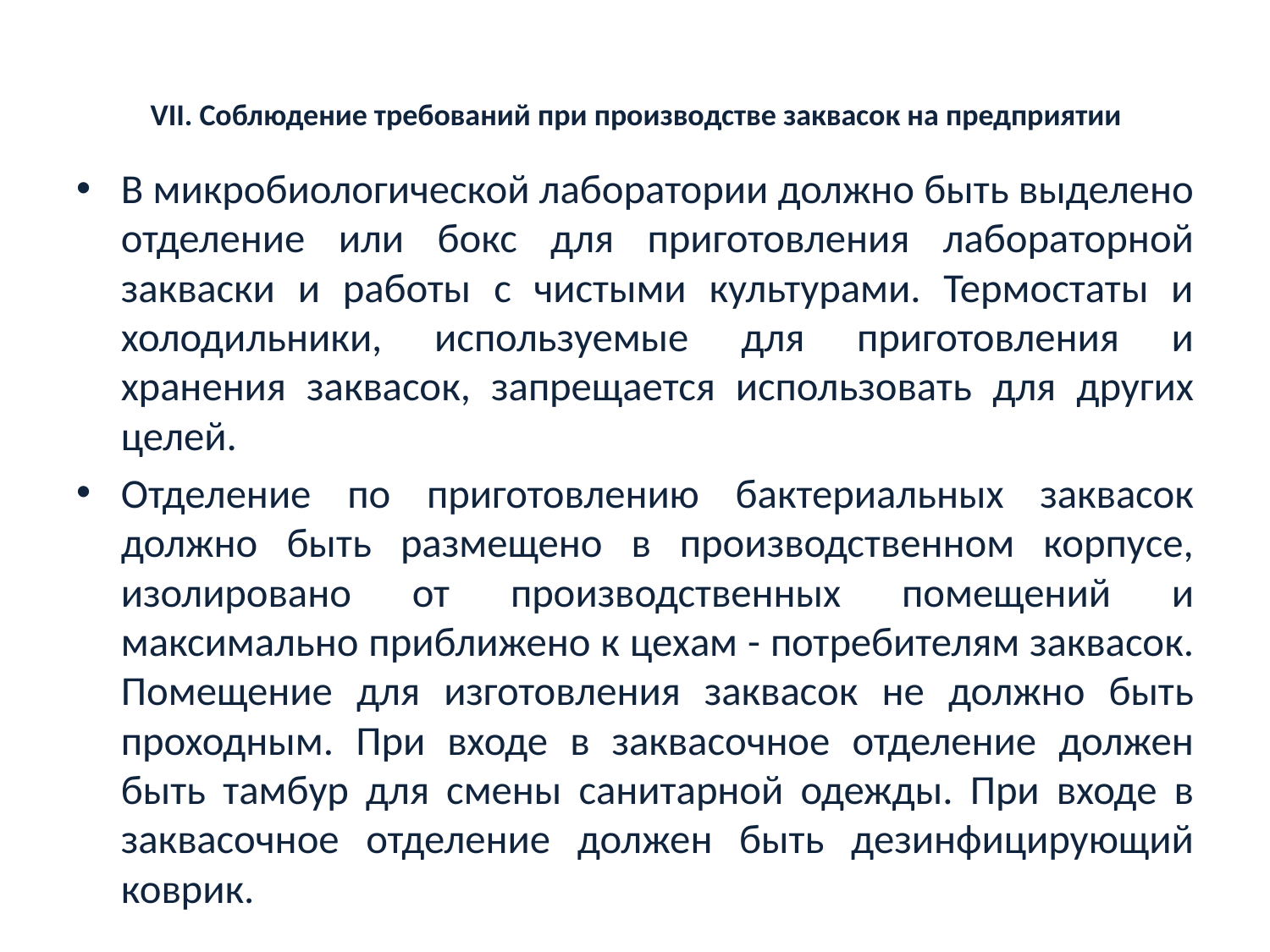

# VII. Соблюдение требований при производстве заквасок на предприятии
В микробиологической лаборатории должно быть выделено отделение или бокс для приготовления лабораторной закваски и работы с чистыми культурами. Термостаты и холодильники, используемые для приготовления и хранения заквасок, запрещается использовать для других целей.
Отделение по приготовлению бактериальных заквасок должно быть размещено в производственном корпусе, изолировано от производственных помещений и максимально приближено к цехам - потребителям заквасок. Помещение для изготовления заквасок не должно быть проходным. При входе в заквасочное отделение должен быть тамбур для смены санитарной одежды. При входе в заквасочное отделение должен быть дезинфицирующий коврик.